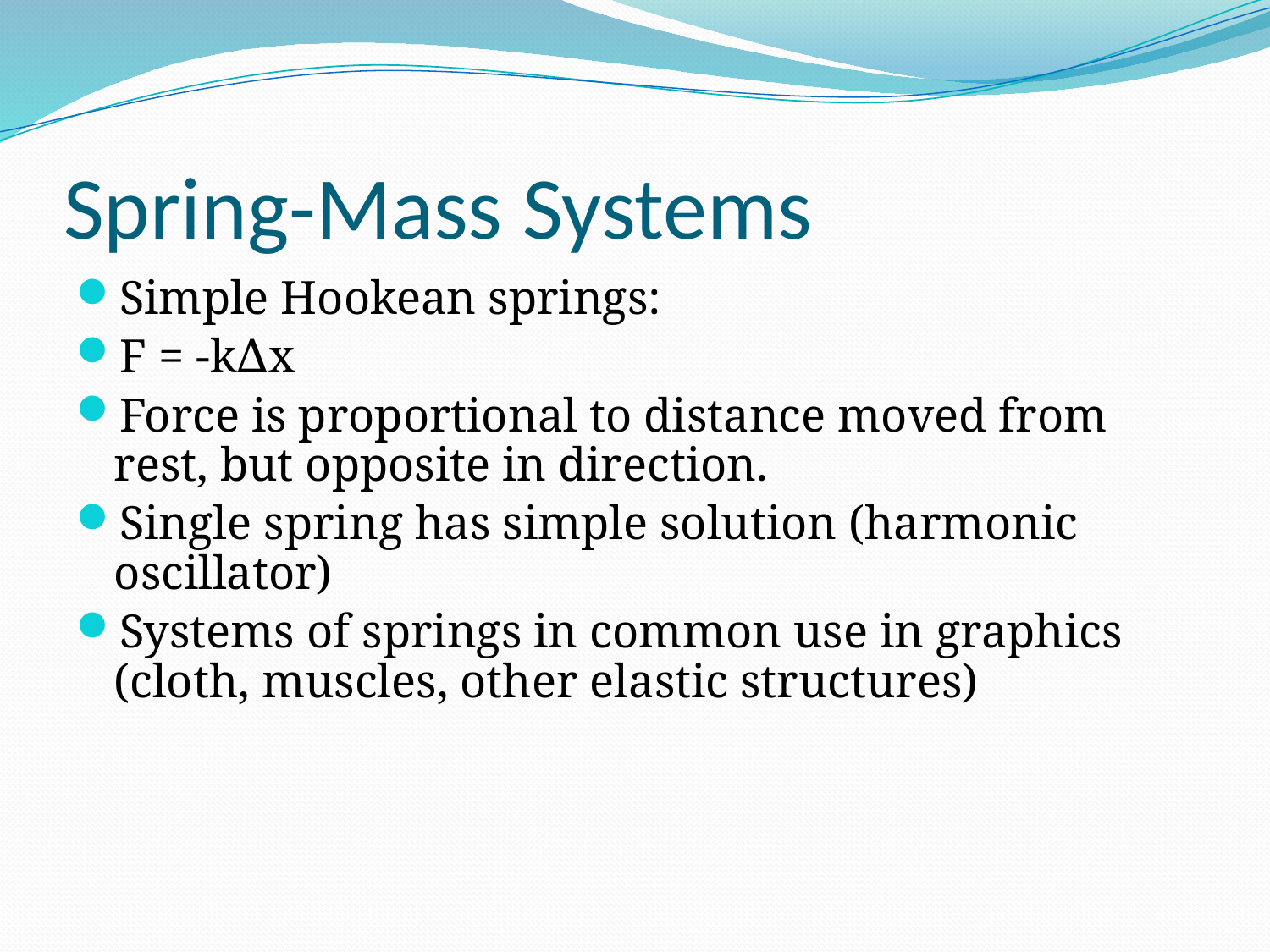

# Spring-Mass Systems
Simple Hookean springs:
F = -k∆x
Force is proportional to distance moved from rest, but opposite in direction.
Single spring has simple solution (harmonic oscillator)
Systems of springs in common use in graphics (cloth, muscles, other elastic structures)